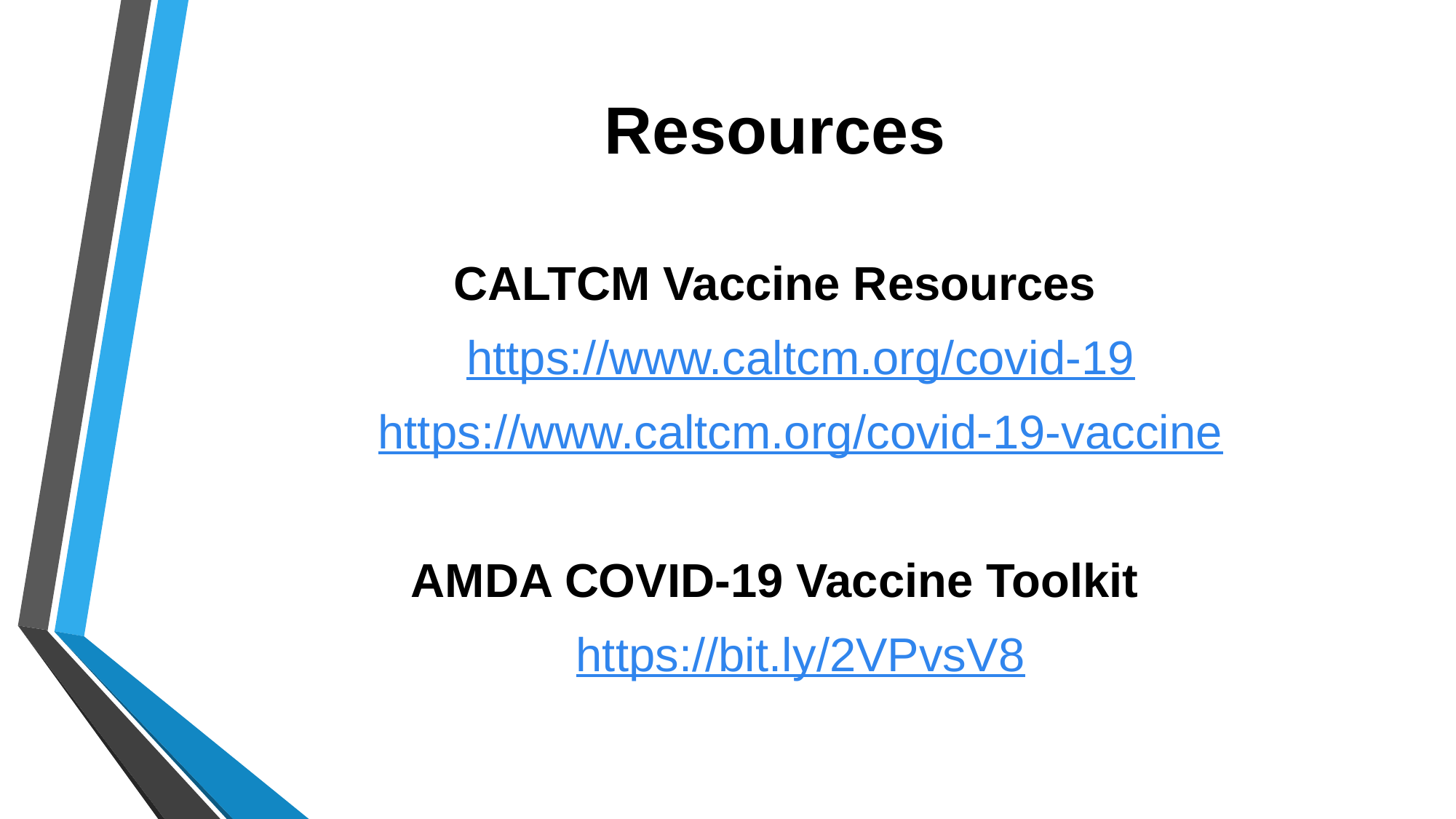

# Resources
CALTCM Vaccine Resources
https://www.caltcm.org/covid-19
https://www.caltcm.org/covid-19-vaccine

AMDA COVID-19 Vaccine Toolkit
https://bit.ly/2VPvsV8